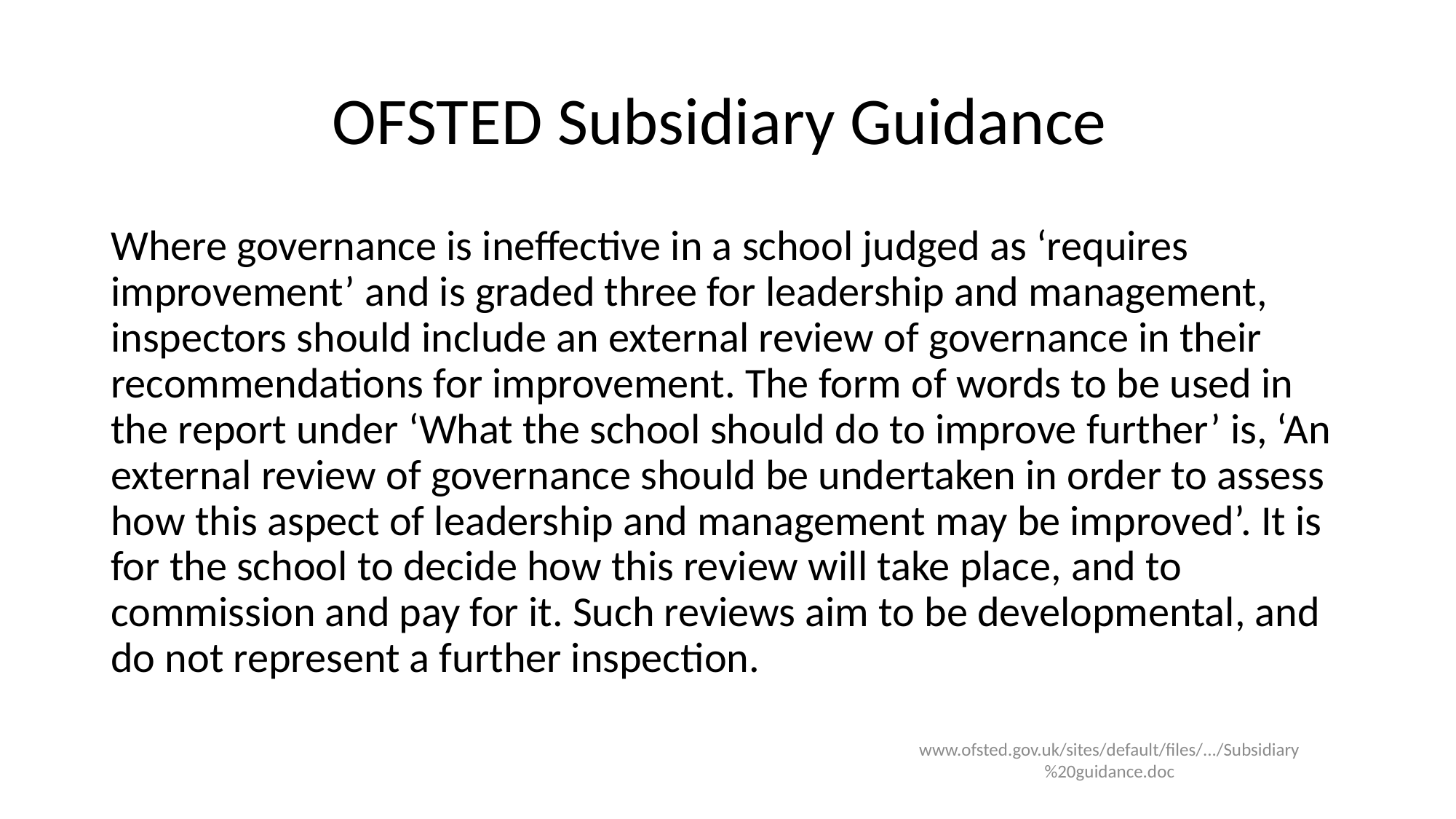

# OFSTED Subsidiary Guidance
Where governance is ineffective in a school judged as ‘requires improvement’ and is graded three for leadership and management, inspectors should include an external review of governance in their recommendations for improvement. The form of words to be used in the report under ‘What the school should do to improve further’ is, ‘An external review of governance should be undertaken in order to assess how this aspect of leadership and management may be improved’. It is for the school to decide how this review will take place, and to commission and pay for it. Such reviews aim to be developmental, and do not represent a further inspection.
www.ofsted.gov.uk/sites/default/files/.../Subsidiary%20guidance.doc